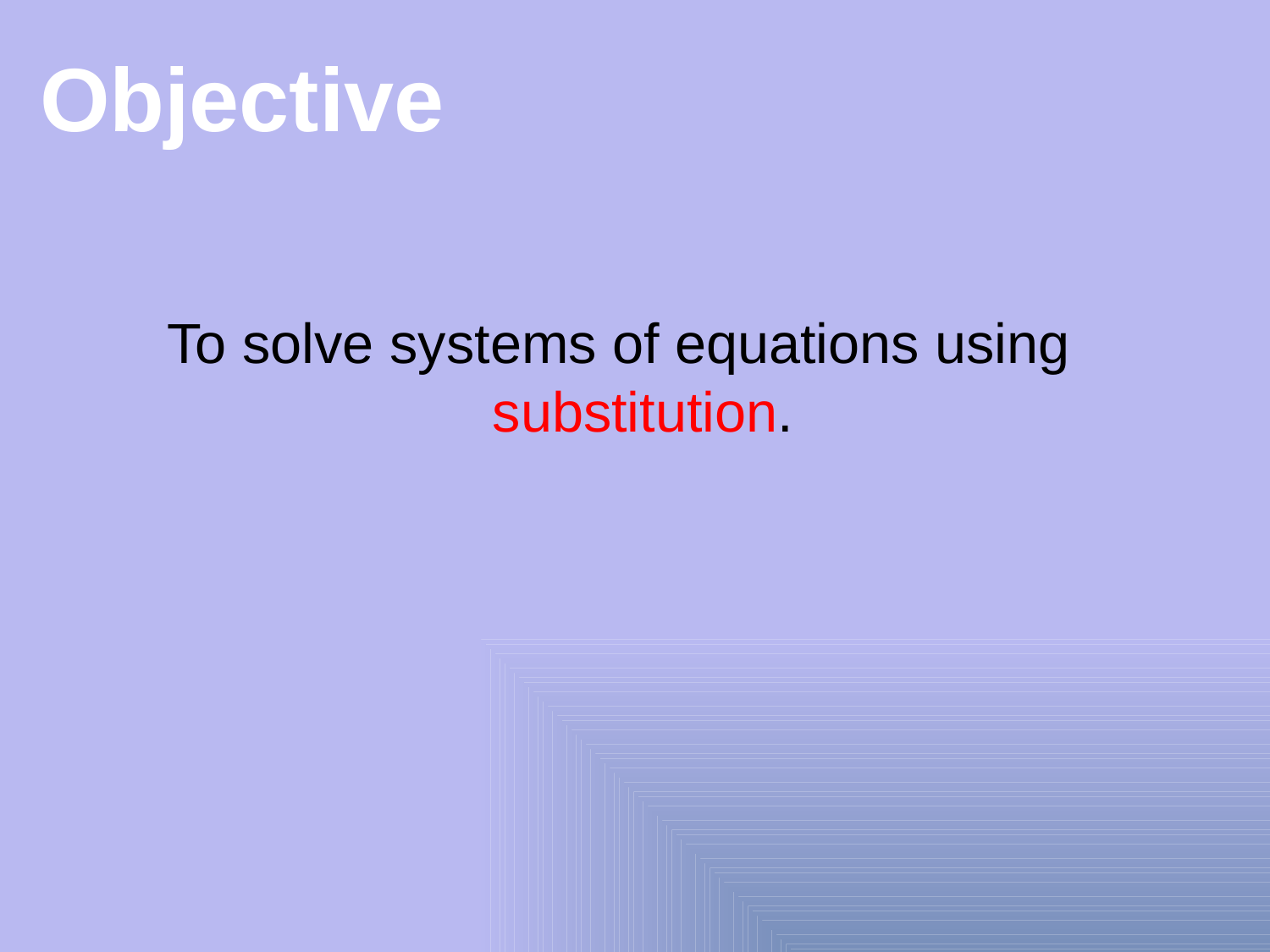

# Objective

To solve systems of equations using substitution.